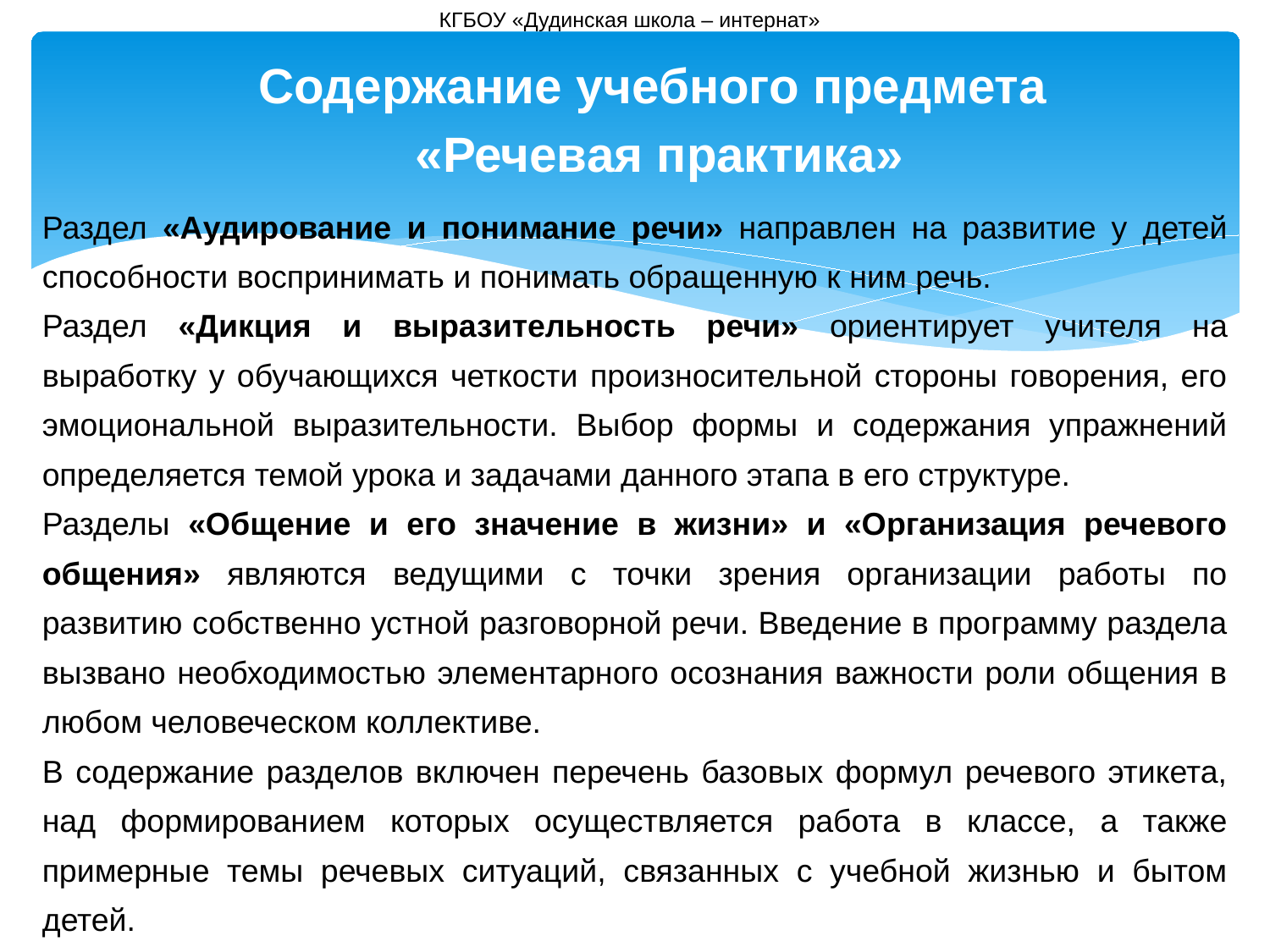

КГБОУ «Дудинская школа – интернат»
Содержание учебного предмета
«Речевая практика»
Раздел «Аудирование и понимание речи» направлен на развитие у детей способности воспринимать и понимать обращенную к ним речь.
Раздел «Дикция и выразительность речи» ориентирует учителя на выработку у обучающихся четкости произносительной стороны говорения, его эмоциональной выразительности. Выбор формы и содержания упражнений определяется темой урока и задачами данного этапа в его структуре.
Разделы «Общение и его значение в жизни» и «Организация речевого общения» являются ведущими с точки зрения организации работы по развитию собственно устной разговорной речи. Введение в программу раздела вызвано необходимостью элементарного осознания важности роли общения в любом человеческом коллективе.
В содержание разделов включен перечень базовых формул речевого этикета, над формированием которых осуществляется работа в классе, а также примерные темы речевых ситуаций, связанных с учебной жизнью и бытом детей.